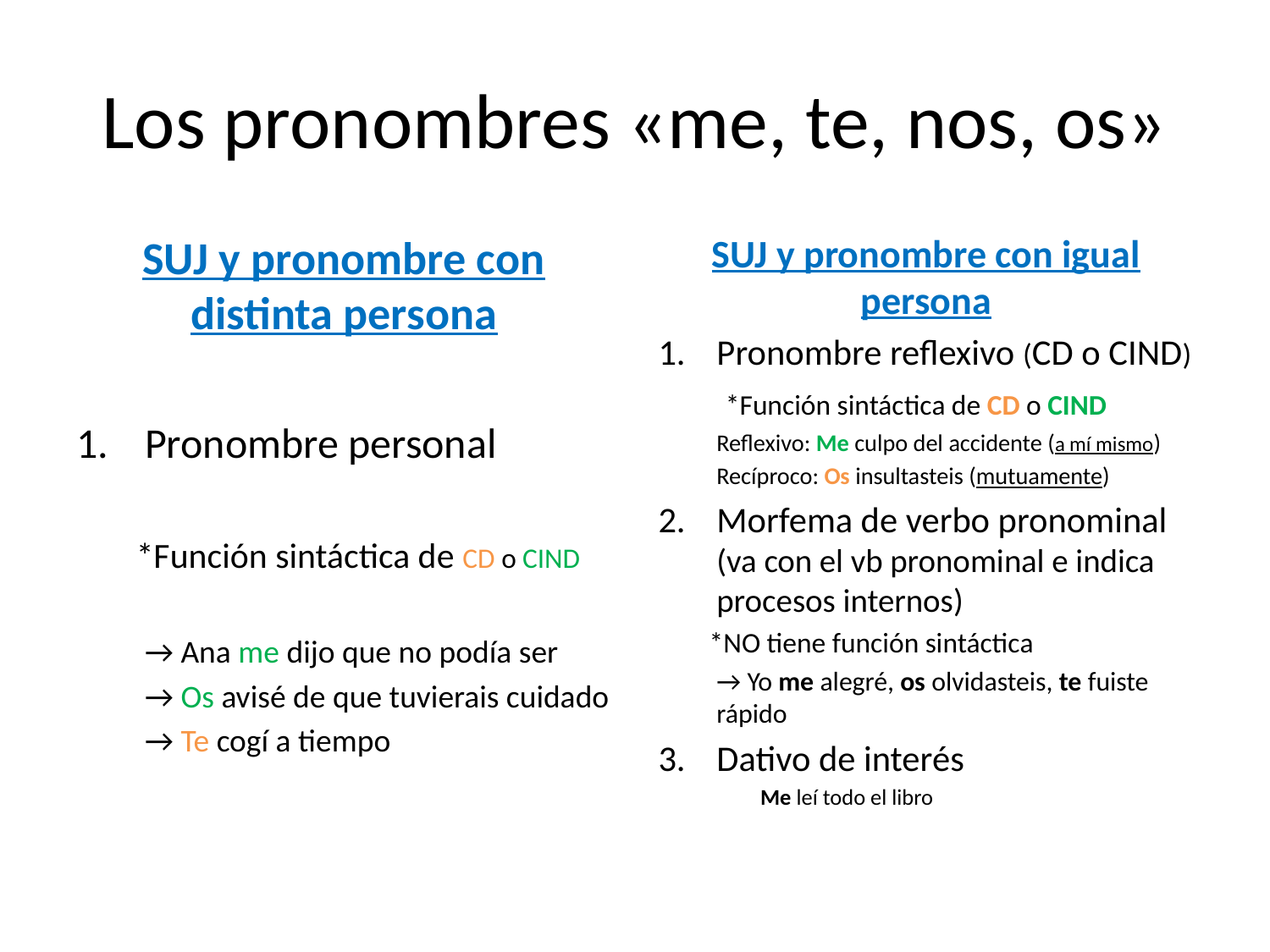

# Los pronombres «me, te, nos, os»
SUJ y pronombre con distinta persona

Pronombre personal

*Función sintáctica de CD o CIND

→ Ana me dijo que no podía ser
→ Os avisé de que tuvierais cuidado
→ Te cogí a tiempo

SUJ y pronombre con igual persona
Pronombre reflexivo (CD o CIND)
  *Función sintáctica de CD o CIND
Reflexivo: Me culpo del accidente (a mí mismo)
Recíproco: Os insultasteis (mutuamente)
Morfema de verbo pronominal (va con el vb pronominal e indica procesos internos)
*NO tiene función sintáctica
→ Yo me alegré, os olvidasteis, te fuiste rápido
Dativo de interés
Me leí todo el libro